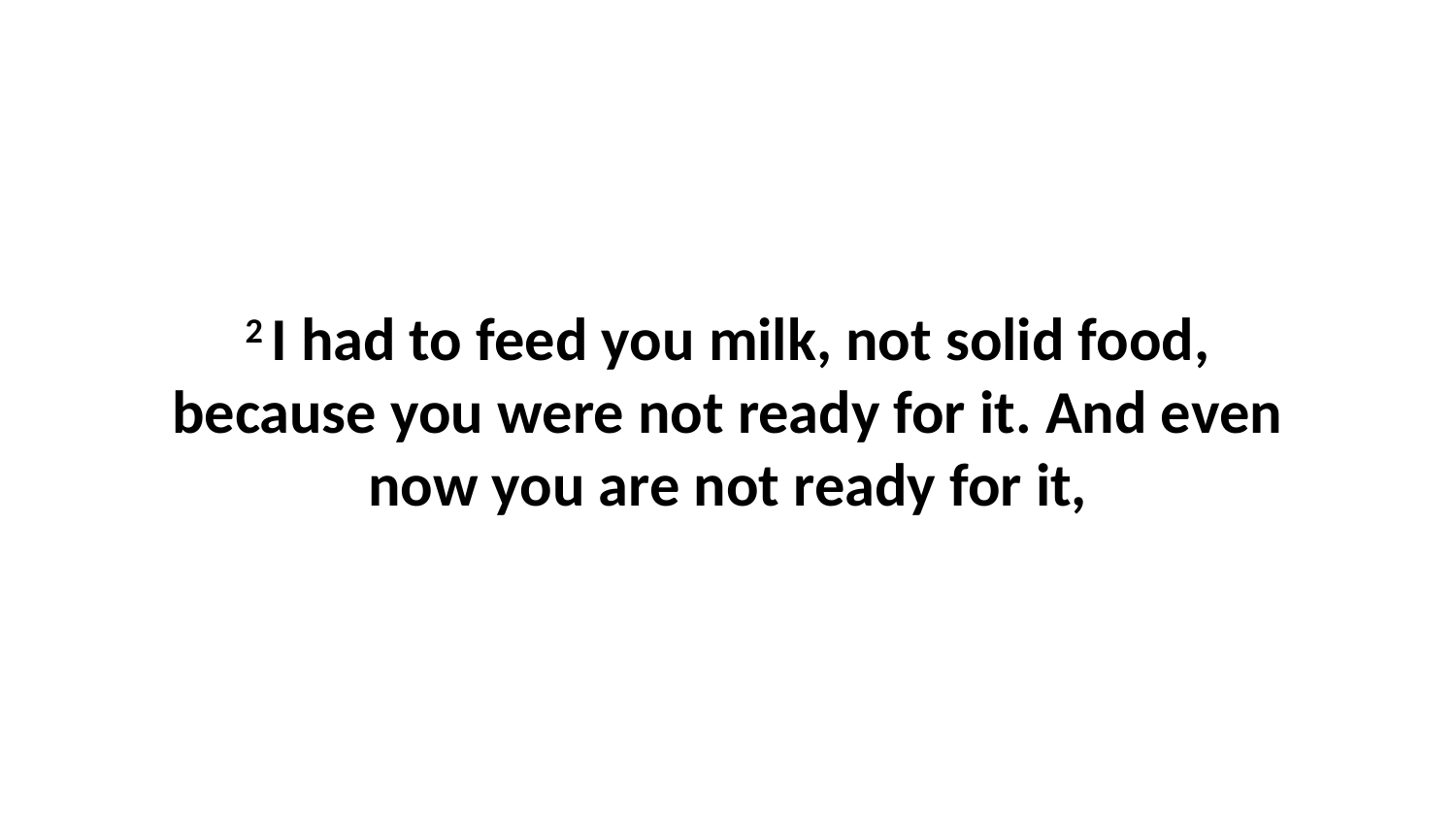

2 I had to feed you milk, not solid food, because you were not ready for it. And even now you are not ready for it,